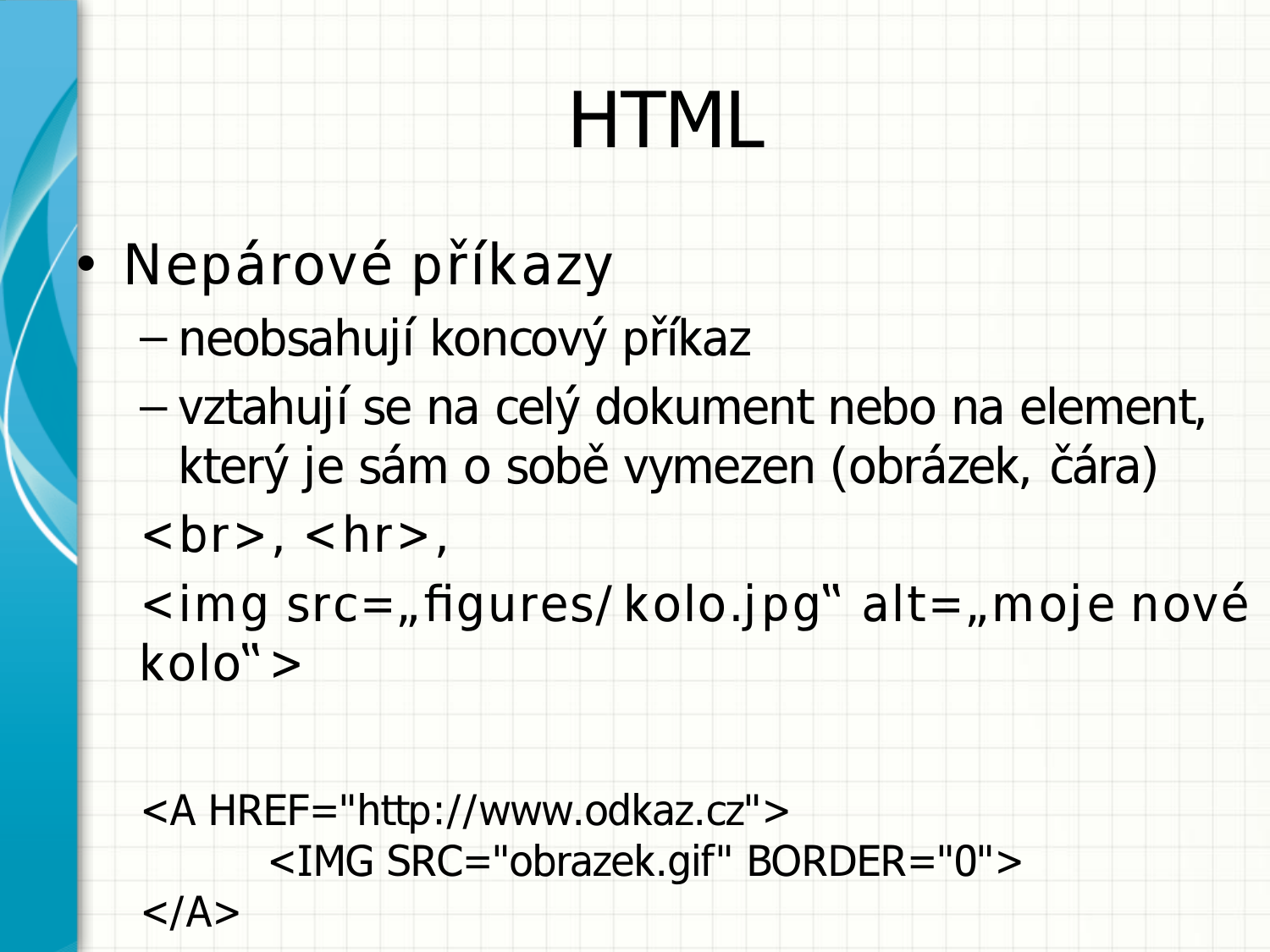

# HTML
Nepárové příkazy
neobsahují koncový příkaz
vztahují se na celý dokument nebo na element, který je sám o sobě vymezen (obrázek, čára)
<br>, <hr>,
<img src=„figures/kolo.jpg“ alt=„moje nové kolo“>

<A HREF="http://www.odkaz.cz">
	<IMG SRC="obrazek.gif" BORDER="0">
</A>